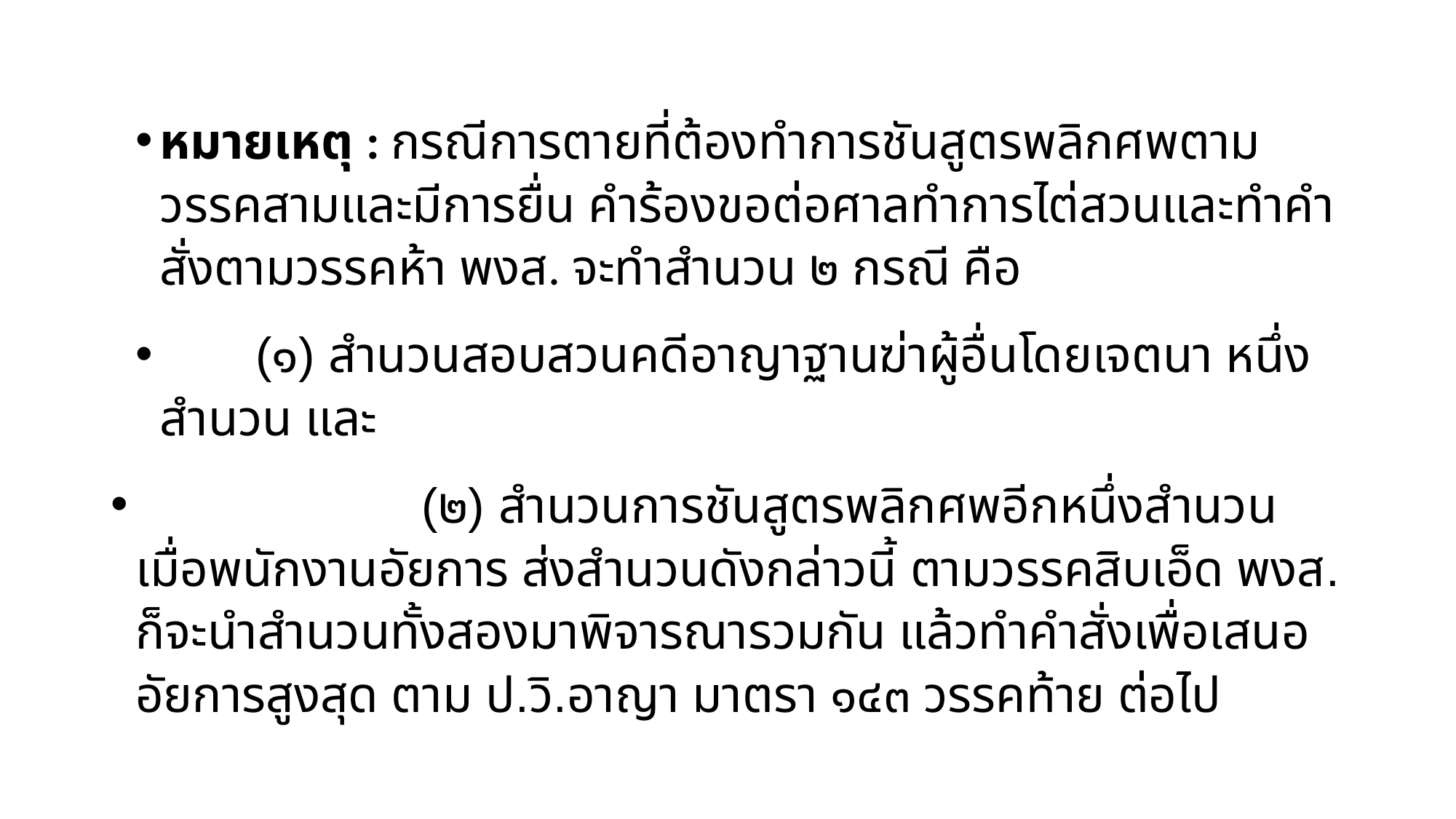

หมายเหตุ : กรณีการตายที่ต้องทำการชันสูตรพลิกศพตามวรรคสามและมีการยื่น คำร้องขอต่อศาลทำการไต่สวนและทำคำสั่งตามวรรคห้า พงส. จะทำสำนวน ๒ กรณี คือ
       (๑) สำนวนสอบสวนคดีอาญาฐานฆ่าผู้อื่นโดยเจตนา หนึ่งสำนวน และ
                     (๒) สำนวนการชันสูตรพลิกศพอีกหนึ่งสำนวน เมื่อพนักงานอัยการ ส่งสำนวนดังกล่าวนี้ ตามวรรคสิบเอ็ด พงส. ก็จะนําสำนวนทั้งสองมาพิจารณารวมกัน แล้วทำคำสั่งเพื่อเสนออัยการสูงสุด ตาม ป.วิ.อาญา มาตรา ๑๔๓ วรรคท้าย ต่อไป